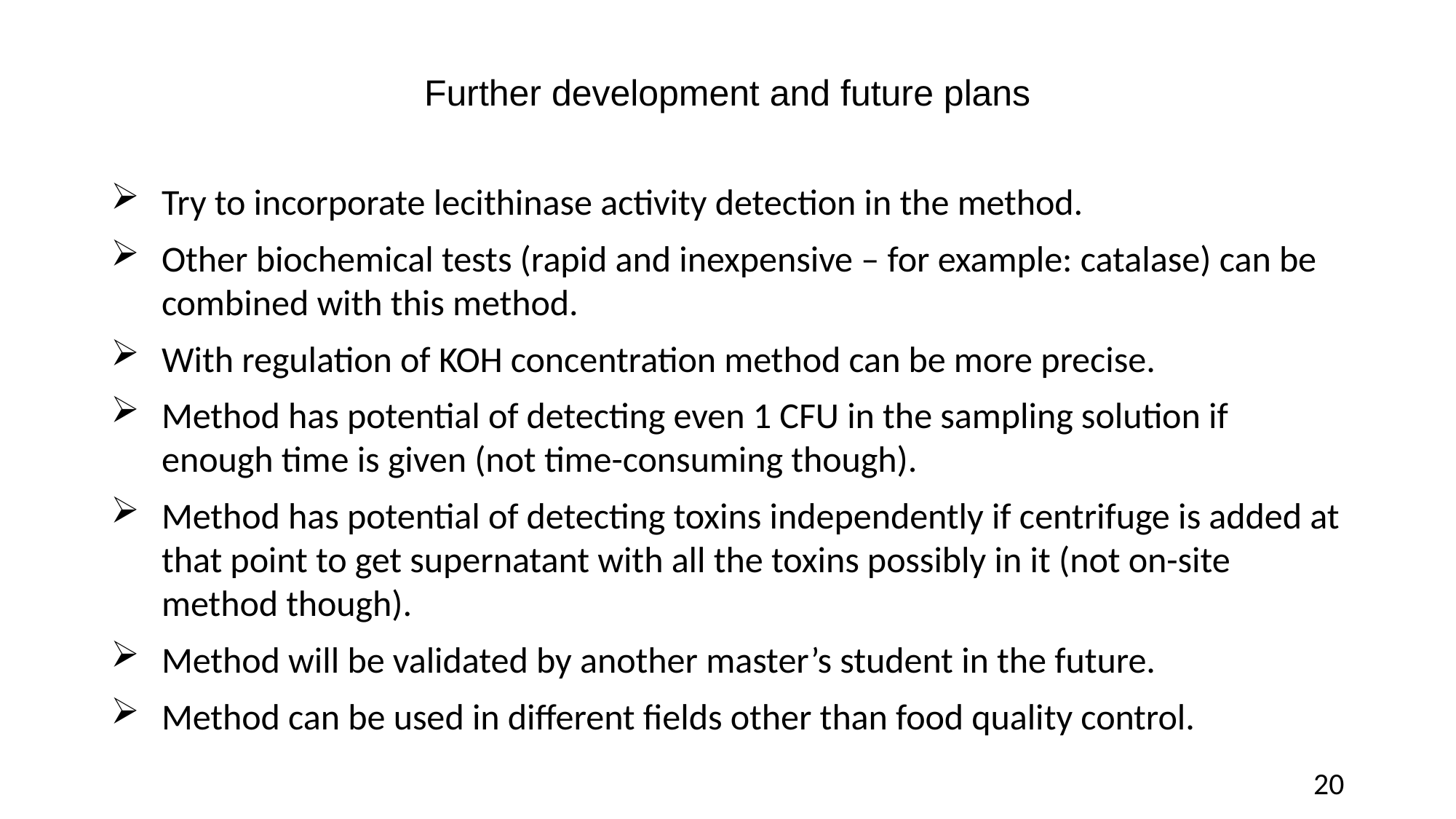

# Further development and future plans
Try to incorporate lecithinase activity detection in the method.
Other biochemical tests (rapid and inexpensive – for example: catalase) can be combined with this method.
With regulation of KOH concentration method can be more precise.
Method has potential of detecting even 1 CFU in the sampling solution if enough time is given (not time-consuming though).
Method has potential of detecting toxins independently if centrifuge is added at that point to get supernatant with all the toxins possibly in it (not on-site method though).
Method will be validated by another master’s student in the future.
Method can be used in different fields other than food quality control.
20